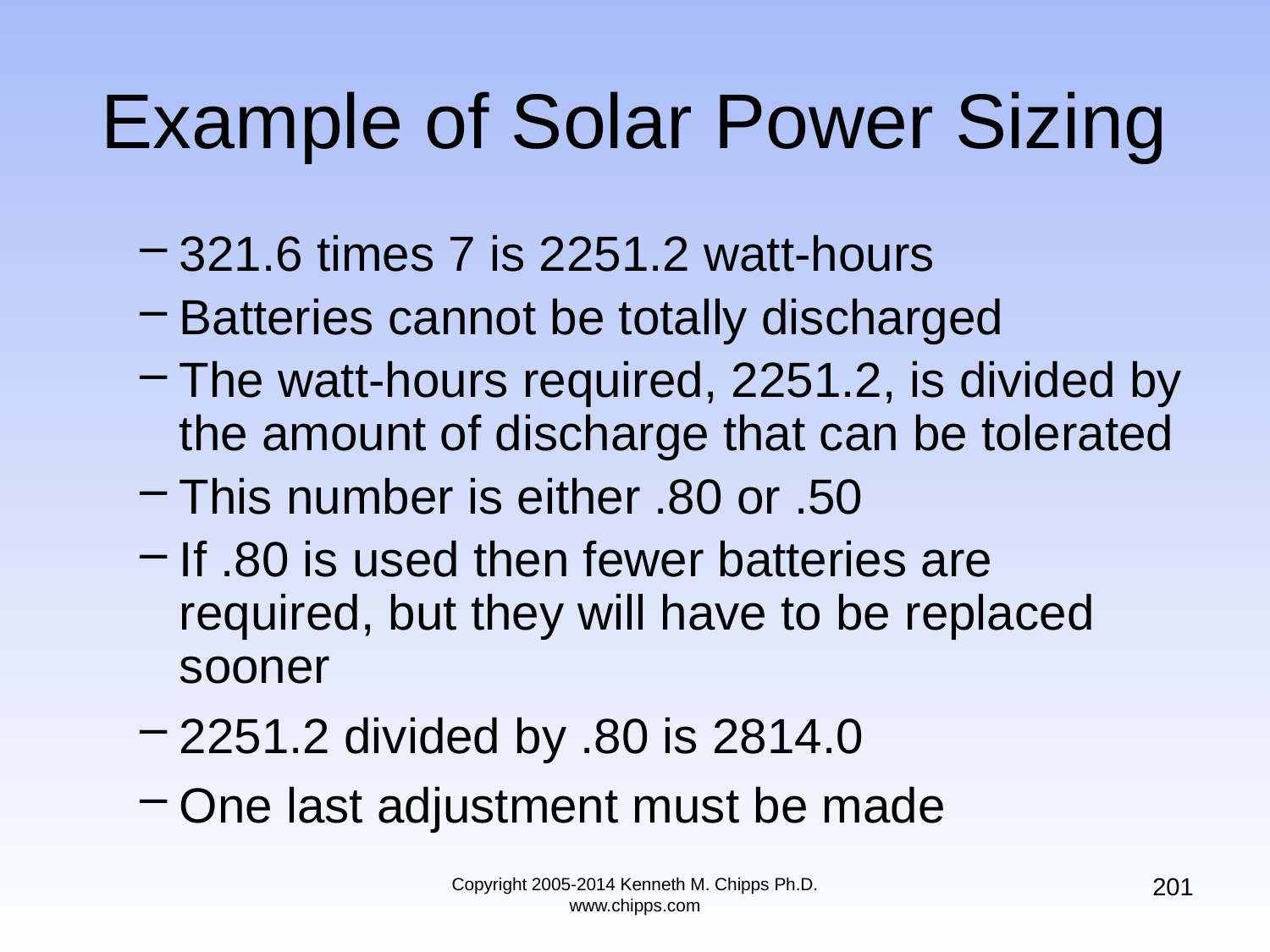

# Example of Solar Power Sizing
321.6 times 7 is 2251.2 watt-hours
Batteries cannot be totally discharged
The watt-hours required, 2251.2, is divided by the amount of discharge that can be tolerated
This number is either .80 or .50
If .80 is used then fewer batteries are required, but they will have to be replaced sooner
2251.2 divided by .80 is 2814.0
One last adjustment must be made
201
Copyright 2005-2014 Kenneth M. Chipps Ph.D. www.chipps.com